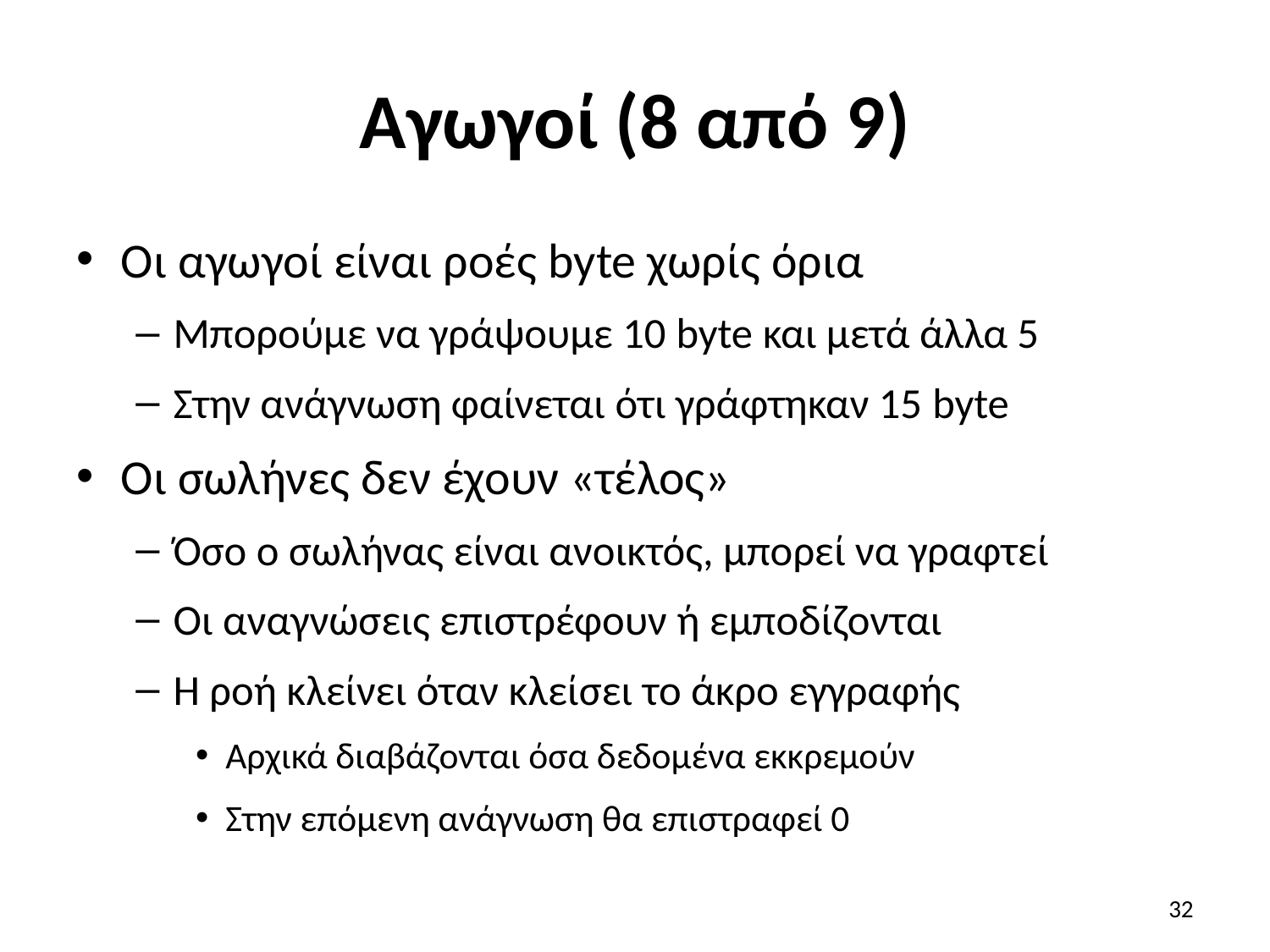

# Αγωγοί (8 από 9)
Οι αγωγοί είναι ροές byte χωρίς όρια
Μπορούμε να γράψουμε 10 byte και μετά άλλα 5
Στην ανάγνωση φαίνεται ότι γράφτηκαν 15 byte
Οι σωλήνες δεν έχουν «τέλος»
Όσο ο σωλήνας είναι ανοικτός, μπορεί να γραφτεί
Οι αναγνώσεις επιστρέφουν ή εμποδίζονται
Η ροή κλείνει όταν κλείσει το άκρο εγγραφής
Αρχικά διαβάζονται όσα δεδομένα εκκρεμούν
Στην επόμενη ανάγνωση θα επιστραφεί 0
32